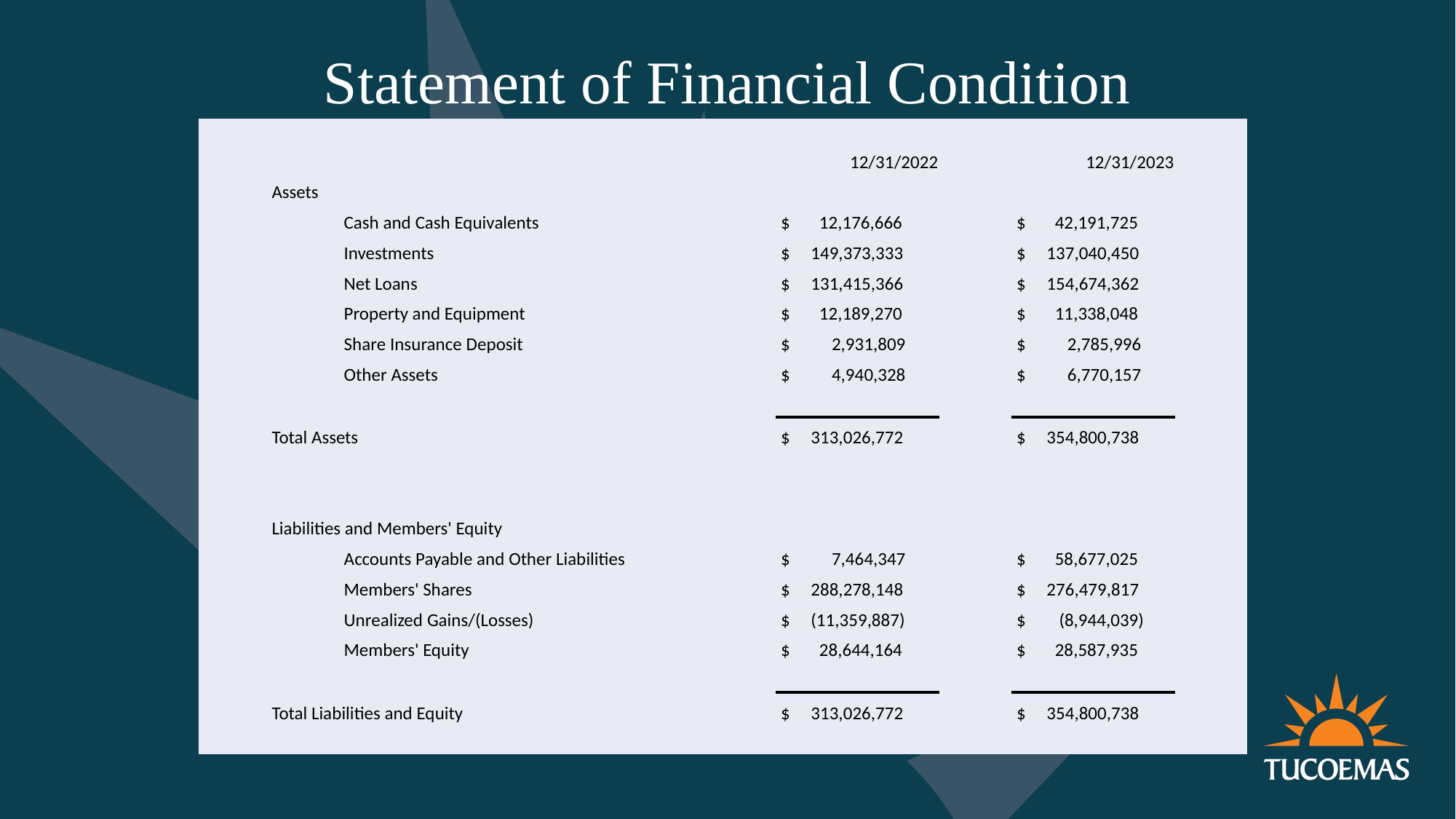

# Statement of Financial Condition
|  |  |  |  |  |  |  |  |  |  |  |  |
| --- | --- | --- | --- | --- | --- | --- | --- | --- | --- | --- | --- |
|  |  |  |  |  |  |  |  | 12/31/2022 |  | 12/31/2023 |  |
|  | Assets |  |  |  |  |  |  |  |  |  |  |
|  |  | Cash and Cash Equivalents |  |  |  |  |  | $ 12,176,666 |  | $ 42,191,725 |  |
|  |  | Investments |  |  |  |  |  | $ 149,373,333 |  | $ 137,040,450 |  |
|  |  | Net Loans |  |  |  |  |  | $ 131,415,366 |  | $ 154,674,362 |  |
|  |  | Property and Equipment |  |  |  |  |  | $ 12,189,270 |  | $ 11,338,048 |  |
|  |  | Share Insurance Deposit |  |  |  |  |  | $ 2,931,809 |  | $ 2,785,996 |  |
|  |  | Other Assets |  |  |  |  |  | $ 4,940,328 |  | $ 6,770,157 |  |
|  |  |  |  |  |  |  |  |  |  |  |  |
|  | Total Assets |  |  |  |  |  |  | $ 313,026,772 |  | $ 354,800,738 |  |
|  |  |  |  |  |  |  |  |  |  |  |  |
|  |  |  |  |  |  |  |  |  |  |  |  |
|  | Liabilities and Members' Equity |  |  |  |  |  |  |  |  |  |  |
|  |  | Accounts Payable and Other Liabilities |  |  |  |  |  | $ 7,464,347 |  | $ 58,677,025 |  |
|  |  | Members' Shares |  |  |  |  |  | $ 288,278,148 |  | $ 276,479,817 |  |
|  |  | Unrealized Gains/(Losses) |  |  |  |  |  | $ (11,359,887) |  | $ (8,944,039) |  |
|  |  | Members' Equity |  |  |  |  |  | $ 28,644,164 |  | $ 28,587,935 |  |
|  |  |  |  |  |  |  |  |  |  |  |  |
|  | Total Liabilities and Equity |  |  |  |  |  |  | $ 313,026,772 |  | $ 354,800,738 |  |
|  |  |  |  |  |  |  |  |  |  |  |  |